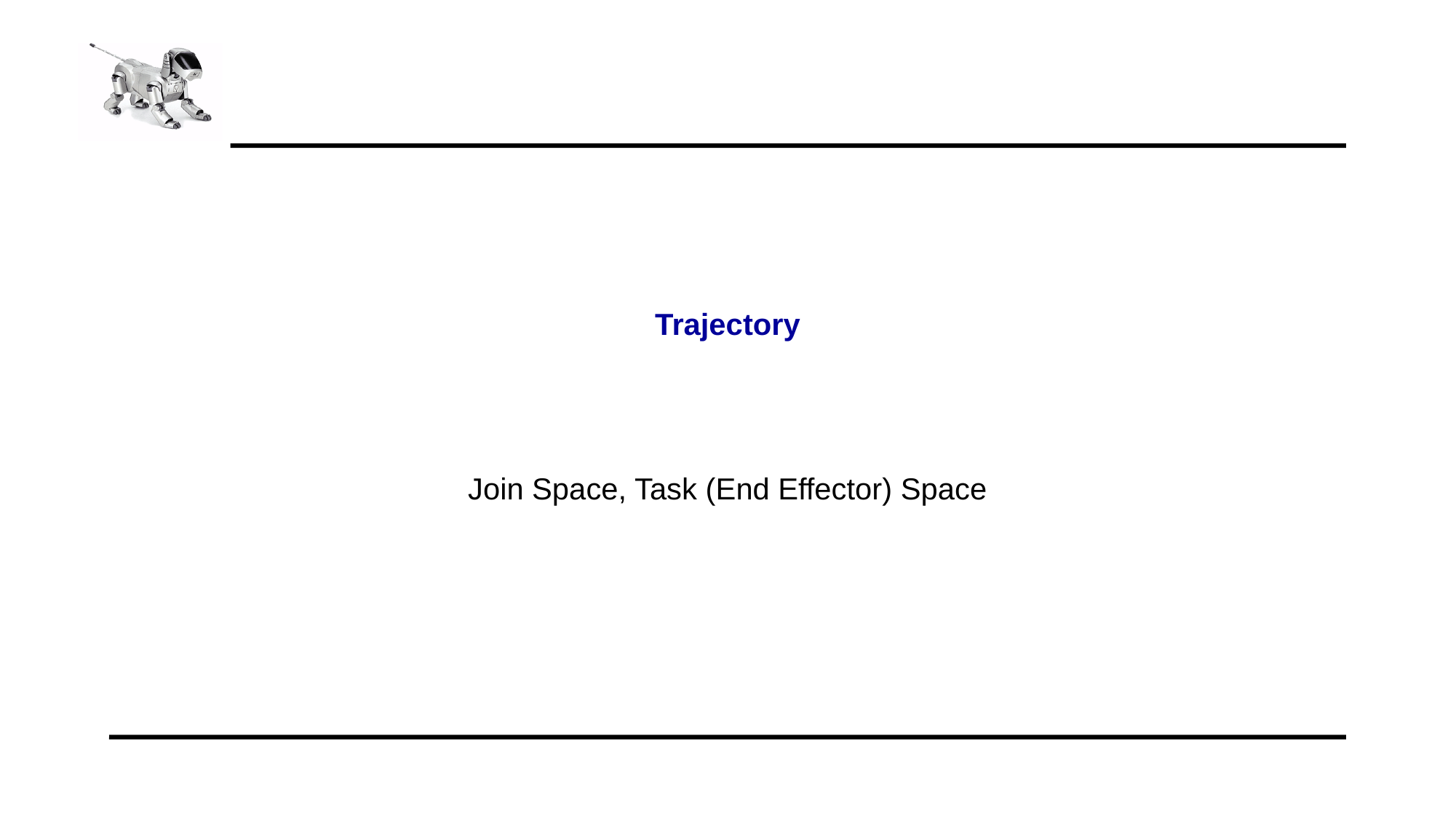

# Trajectory
Join Space, Task (End Effector) Space